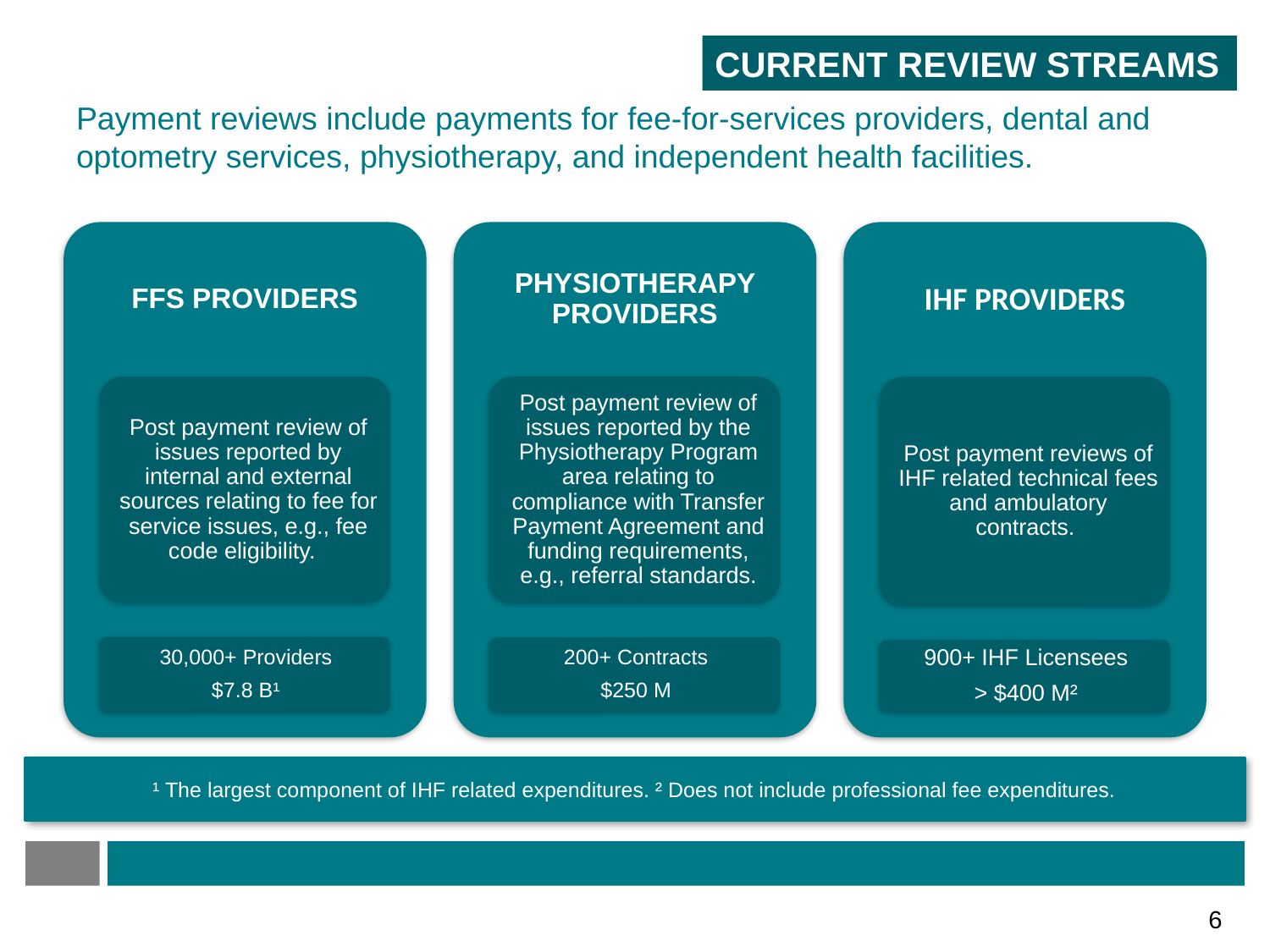

CURRENT REVIEW STREAMS
# Payment reviews include payments for fee-for-services providers, dental and optometry services, physiotherapy, and independent health facilities.
FFS PROVIDERS
Post payment review of issues reported by internal and external sources relating to fee for service issues, e.g., fee code eligibility.
30,000+ Providers
$7.8 B¹
PHYSIOTHERAPY PROVIDERS
Post payment review of issues reported by the Physiotherapy Program area relating to compliance with Transfer Payment Agreement and funding requirements, e.g., referral standards.
200+ Contracts
$250 M
IHF PROVIDERS
Post payment reviews of IHF related technical fees and ambulatory contracts.
900+ IHF Licensees
> $400 M²
¹ The largest component of IHF related expenditures. ² Does not include professional fee expenditures.

6